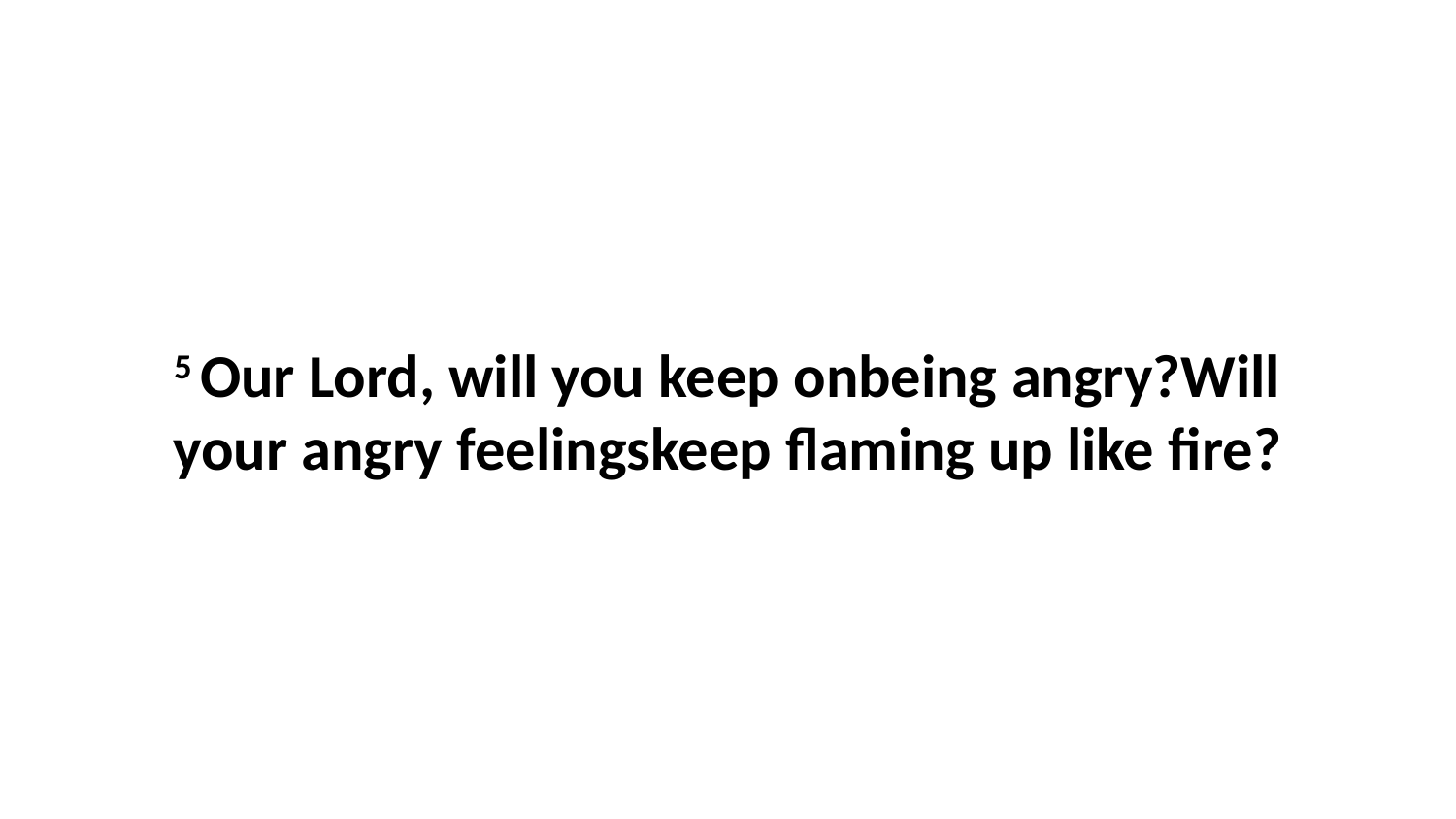

5 Our Lord, will you keep onbeing angry?Will your angry feelingskeep flaming up like fire?